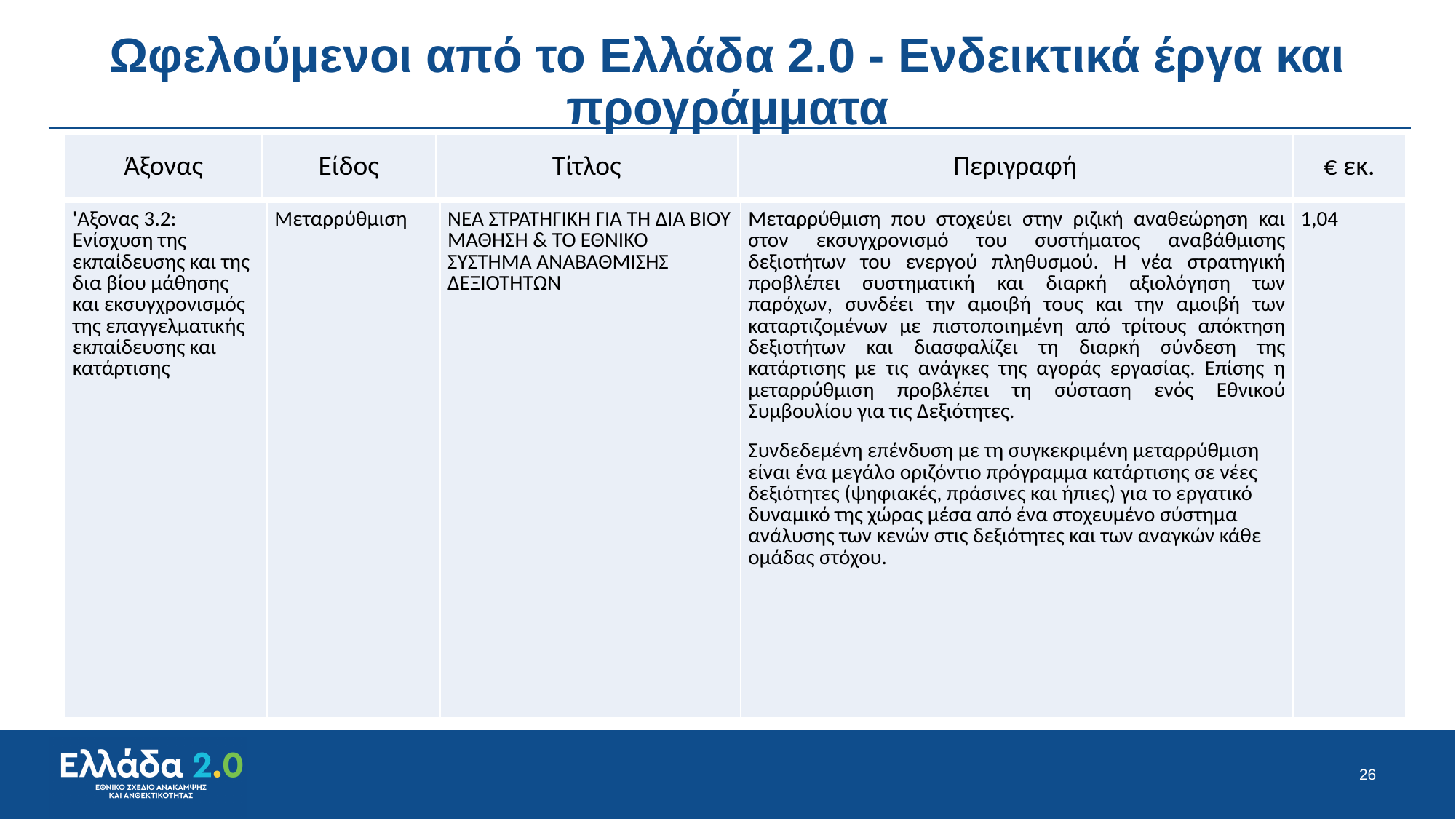

# Ωφελούμενοι από το Ελλάδα 2.0 - Ενδεικτικά έργα και προγράμματα

| Άξονας | Είδος | Τίτλος | Περιγραφή | € εκ. |
| --- | --- | --- | --- | --- |
| 'Αξονας 3.2: Ενίσχυση της εκπαίδευσης και της δια βίου μάθησης και εκσυγχρονισμός της επαγγελματικής εκπαίδευσης και κατάρτισης | Μεταρρύθμιση | ΝΕΑ ΣΤΡΑΤΗΓΙΚΗ ΓΙΑ ΤΗ ΔΙΑ ΒΙΟΥ ΜΑΘΗΣΗ & ΤΟ ΕΘΝΙΚΟ ΣΥΣΤΗΜΑ ΑΝΑΒΑΘΜΙΣΗΣ ΔΕΞΙΟΤΗΤΩΝ | Μεταρρύθμιση που στοχεύει στην ριζική αναθεώρηση και στον εκσυγχρονισμό του συστήματος αναβάθμισης δεξιοτήτων του ενεργού πληθυσμού. Η νέα στρατηγική προβλέπει συστηματική και διαρκή αξιολόγηση των παρόχων, συνδέει την αμοιβή τους και την αμοιβή των καταρτιζομένων με πιστοποιημένη από τρίτους απόκτηση δεξιοτήτων και διασφαλίζει τη διαρκή σύνδεση της κατάρτισης με τις ανάγκες της αγοράς εργασίας. Επίσης η μεταρρύθμιση προβλέπει τη σύσταση ενός Εθνικού Συμβουλίου για τις Δεξιότητες. Συνδεδεμένη επένδυση με τη συγκεκριμένη μεταρρύθμιση είναι ένα μεγάλο οριζόντιο πρόγραμμα κατάρτισης σε νέες δεξιότητες (ψηφιακές, πράσινες και ήπιες) για το εργατικό δυναμικό της χώρας μέσα από ένα στοχευμένο σύστημα ανάλυσης των κενών στις δεξιότητες και των αναγκών κάθε ομάδας στόχου. | 1,04 |
| --- | --- | --- | --- | --- |
26